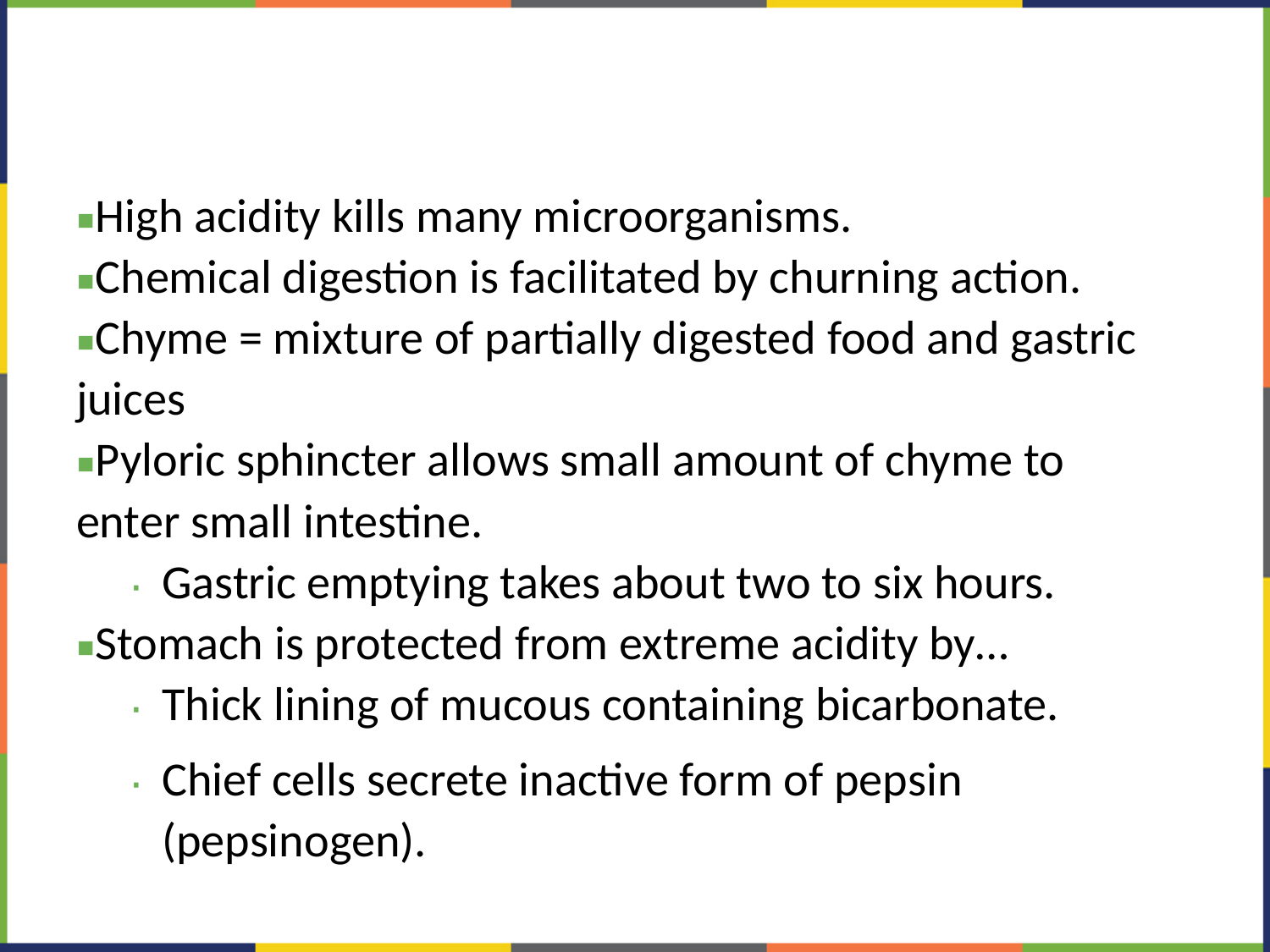

#
High acidity kills many microorganisms.
Chemical digestion is facilitated by churning action.
Chyme = mixture of partially digested food and gastric juices
Pyloric sphincter allows small amount of chyme to enter small intestine.
Gastric emptying takes about two to six hours.
Stomach is protected from extreme acidity by…
Thick lining of mucous containing bicarbonate.
Chief cells secrete inactive form of pepsin (pepsinogen).